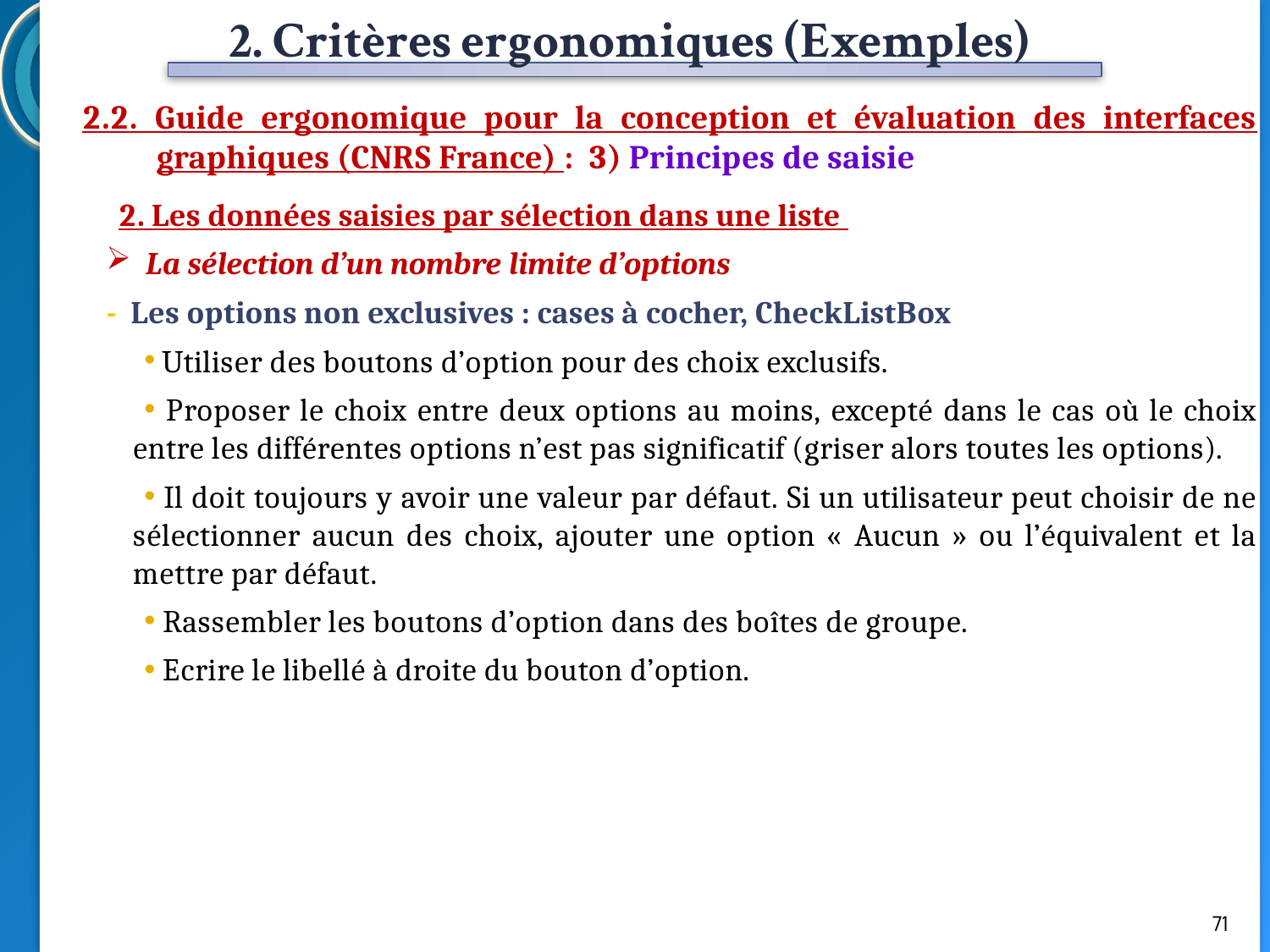

2. Critères ergonomiques (Exemples)

2.2. Guide ergonomique pour la conception et évaluation des interfaces graphiques (CNRS France) :  3) Principes de saisie
2. Les données saisies par sélection dans une liste
  La sélection d’un nombre limite d’options
-  Les options non exclusives : cases à cocher, CheckListBox
 Utiliser des boutons d’option pour des choix exclusifs.
 Proposer le choix entre deux options au moins, excepté dans le cas où le choix entre les différentes options n’est pas significatif (griser alors toutes les options).
 Il doit toujours y avoir une valeur par défaut. Si un utilisateur peut choisir de ne sélectionner aucun des choix, ajouter une option « Aucun » ou l’équivalent et la mettre par défaut.
 Rassembler les boutons d’option dans des boîtes de groupe.
 Ecrire le libellé à droite du bouton d’option.

71